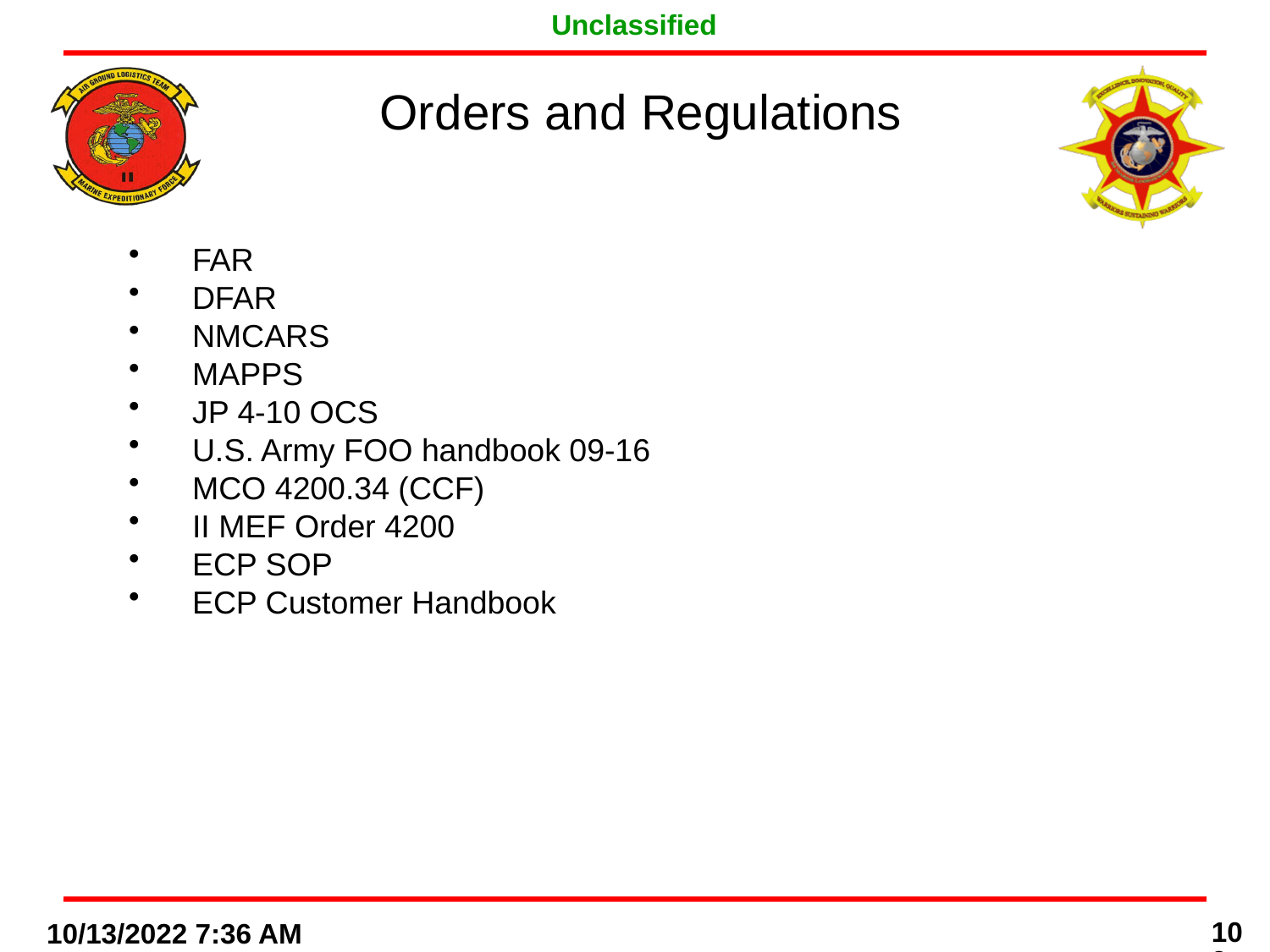

Orders and Regulations
FAR
DFAR
NMCARS
MAPPS
JP 4-10 OCS
U.S. Army FOO handbook 09-16
MCO 4200.34 (CCF)
II MEF Order 4200
ECP SOP
ECP Customer Handbook